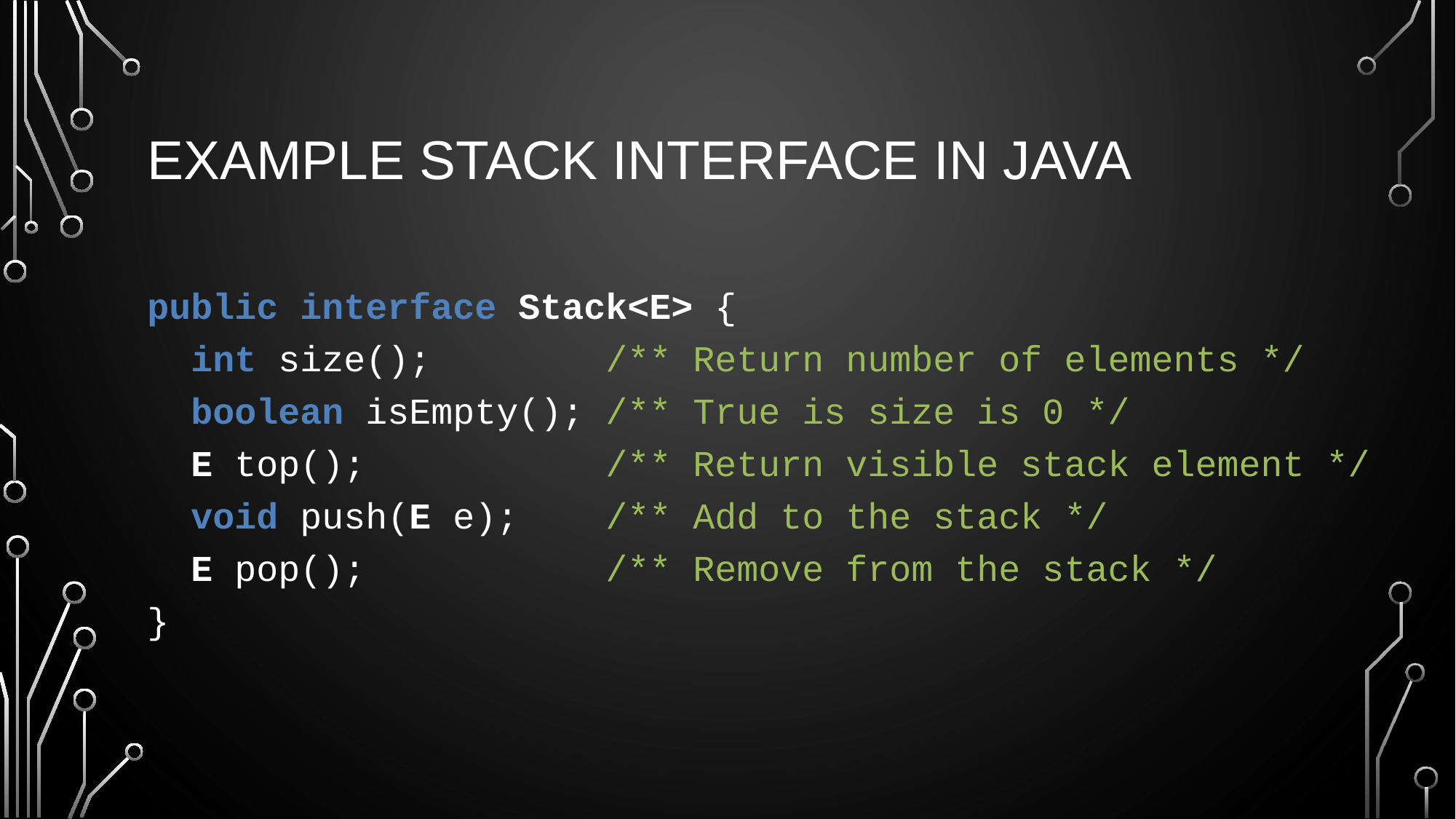

# Example Stack interface in Java
public interface Stack<E> {
  int size();        /** Return number of elements */
  boolean isEmpty(); /** True is size is 0 */
  E top();           /** Return visible stack element */
  void push(E e);    /** Add to the stack */
  E pop();           /** Remove from the stack */
}